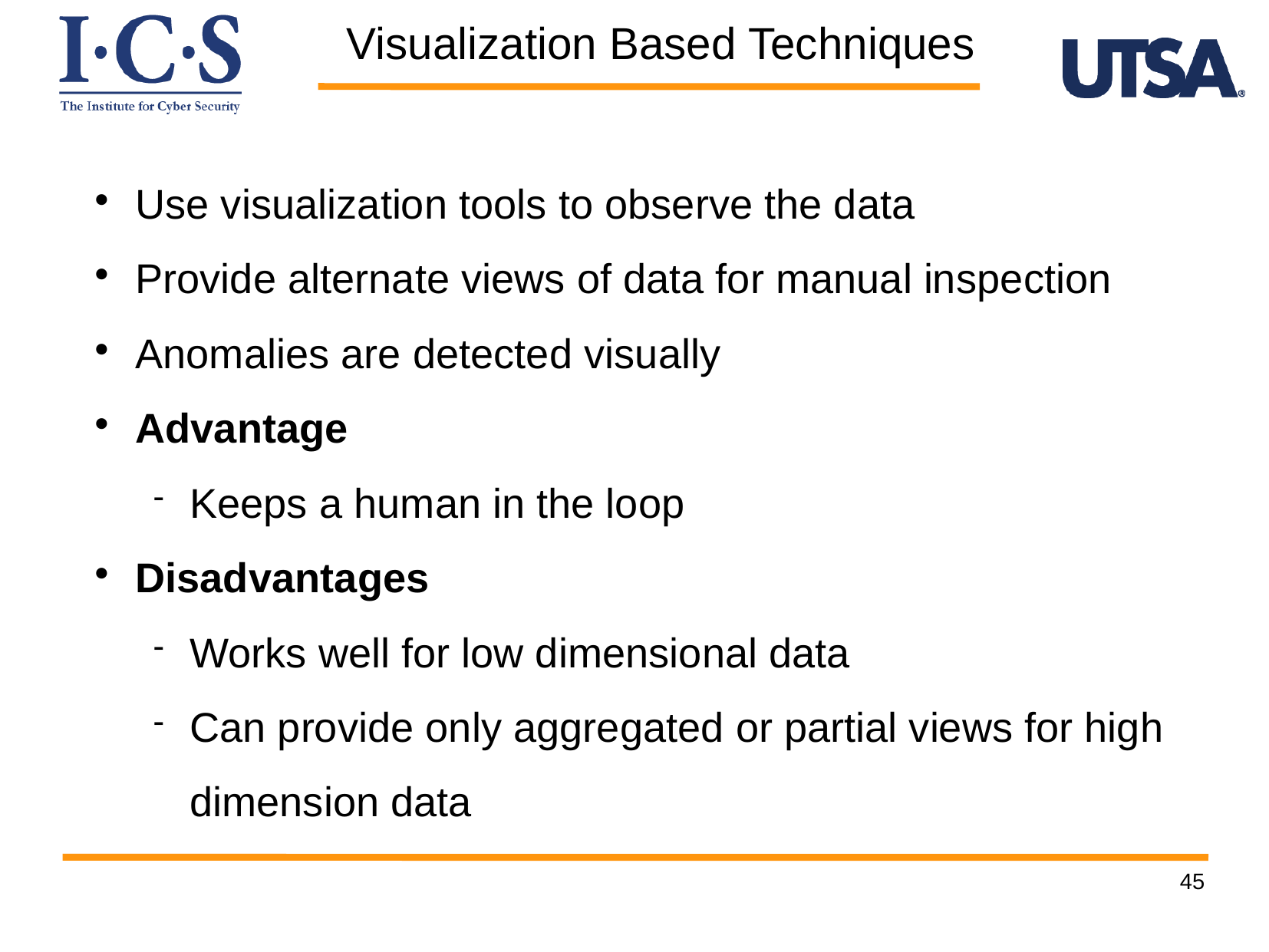

Visualization Based Techniques
Use visualization tools to observe the data
Provide alternate views of data for manual inspection
Anomalies are detected visually
Advantage
Keeps a human in the loop
Disadvantages
Works well for low dimensional data
Can provide only aggregated or partial views for high dimension data
45